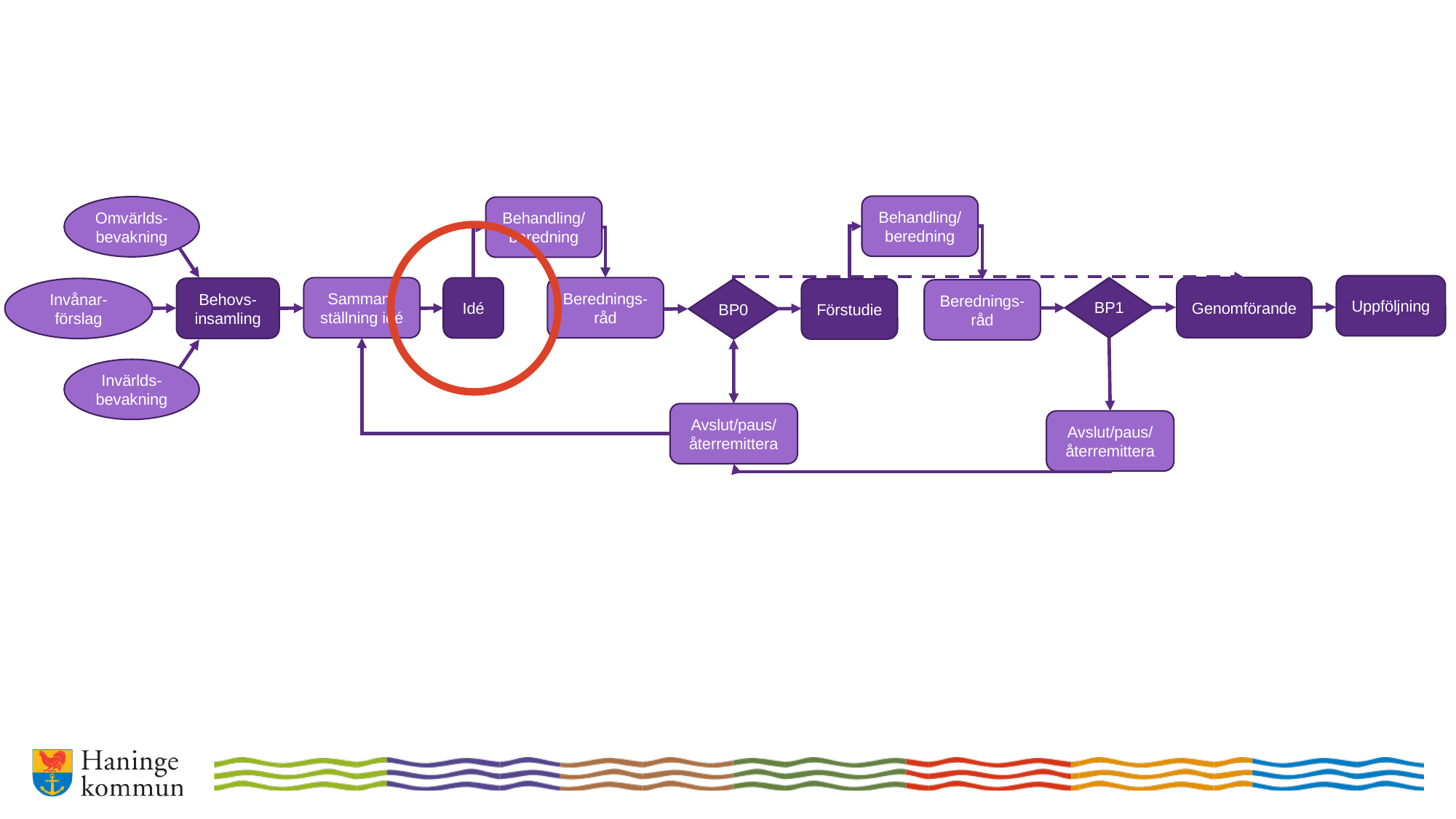

Behandling/ beredning
Omvärlds-bevakning
Behandling/ beredning
Uppföljning
Genomförande
Samman-ställning idé
Berednings-
råd

BP1
Idé
Behovs-insamling
Invånar-förslag

BP0
Förstudie
Berednings-
råd
Invärlds-bevakning
Avslut/paus/
återremittera
Avslut/paus/
återremittera